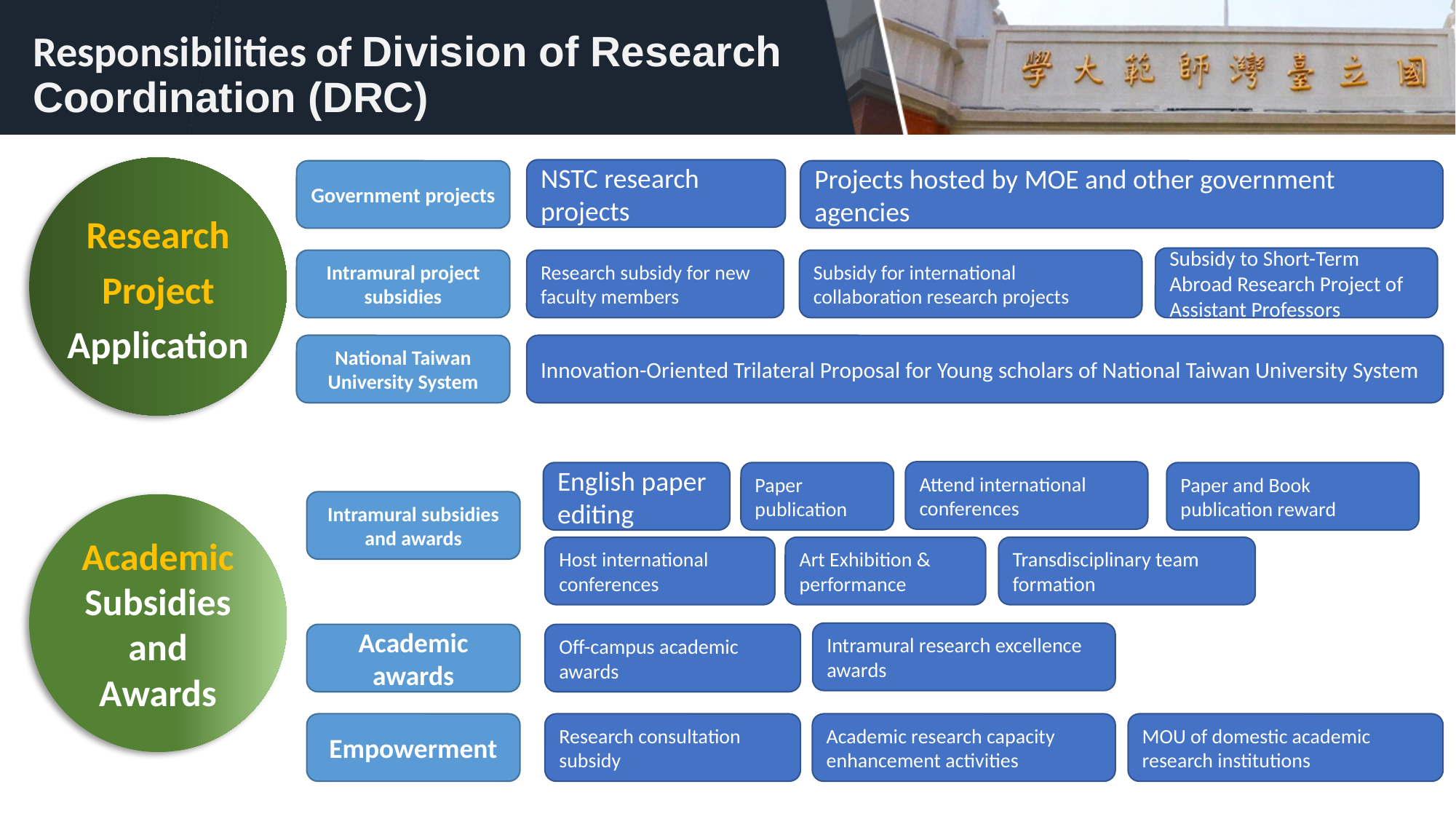

# Responsibilities of Division of Research Coordination (DRC)
Research Project Application
NSTC research projects
Government projects
Projects hosted by MOE and other government agencies
Subsidy to Short-Term Abroad Research Project of Assistant Professors
Research subsidy for new faculty members
Intramural project subsidies
Subsidy for international collaboration research projects
National Taiwan University System
Innovation-Oriented Trilateral Proposal for Young scholars of National Taiwan University System
Attend international conferences
English paper editing
Paper publication
Paper and Book publication reward
Intramural subsidies and awards
Academic
Subsidies and Awards
Art Exhibition & performance
Host international conferences
Transdisciplinary team formation
Intramural research excellence awards
Off-campus academic awards
Academic awards
MOU of domestic academic research institutions
Research consultation subsidy
Empowerment
Academic research capacity enhancement activities